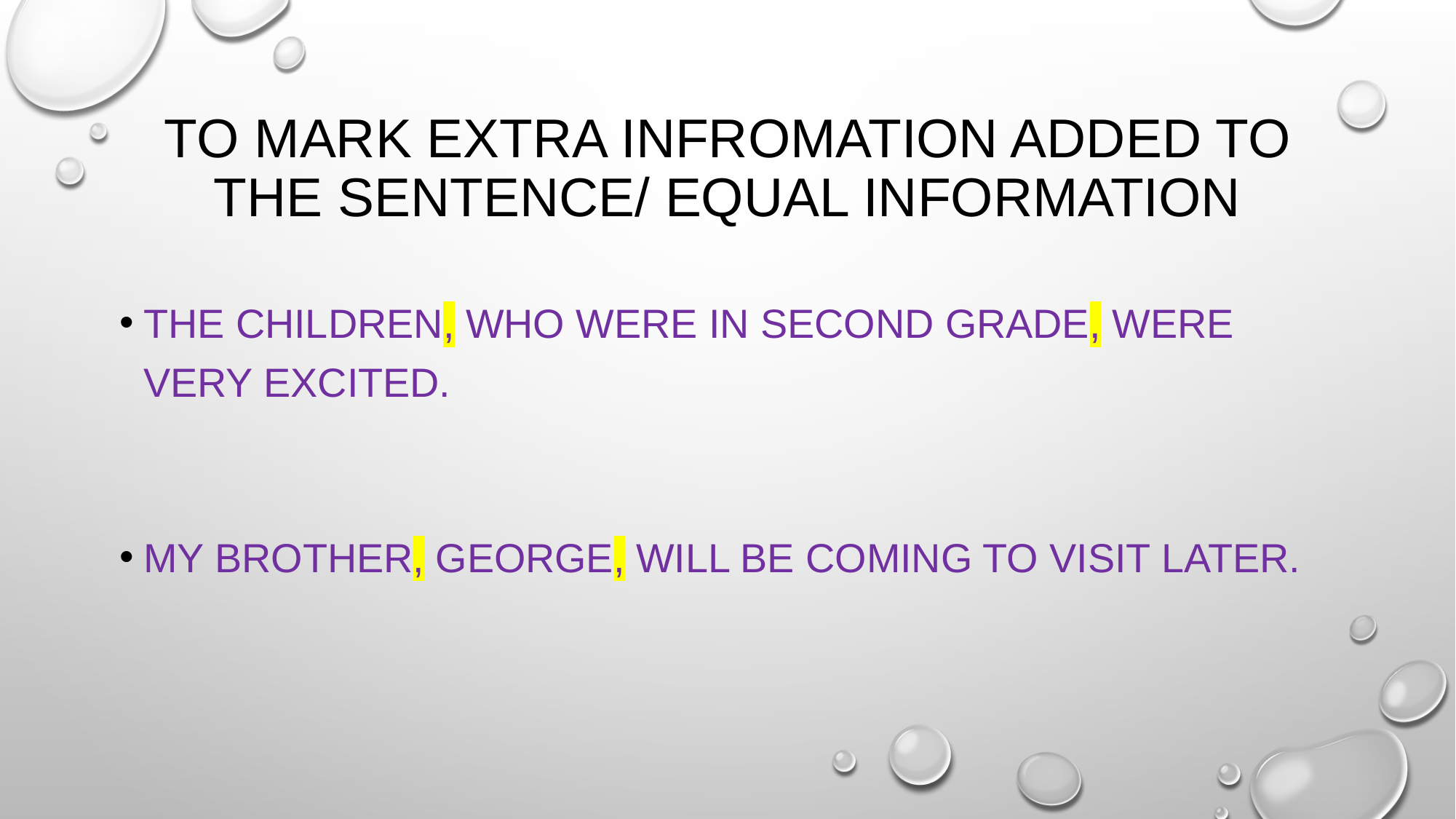

# To mark extra infromation added to the sentence/ equal information
The children, who were in second grade, were very excited.
My brother, george, will be coming to visit later.